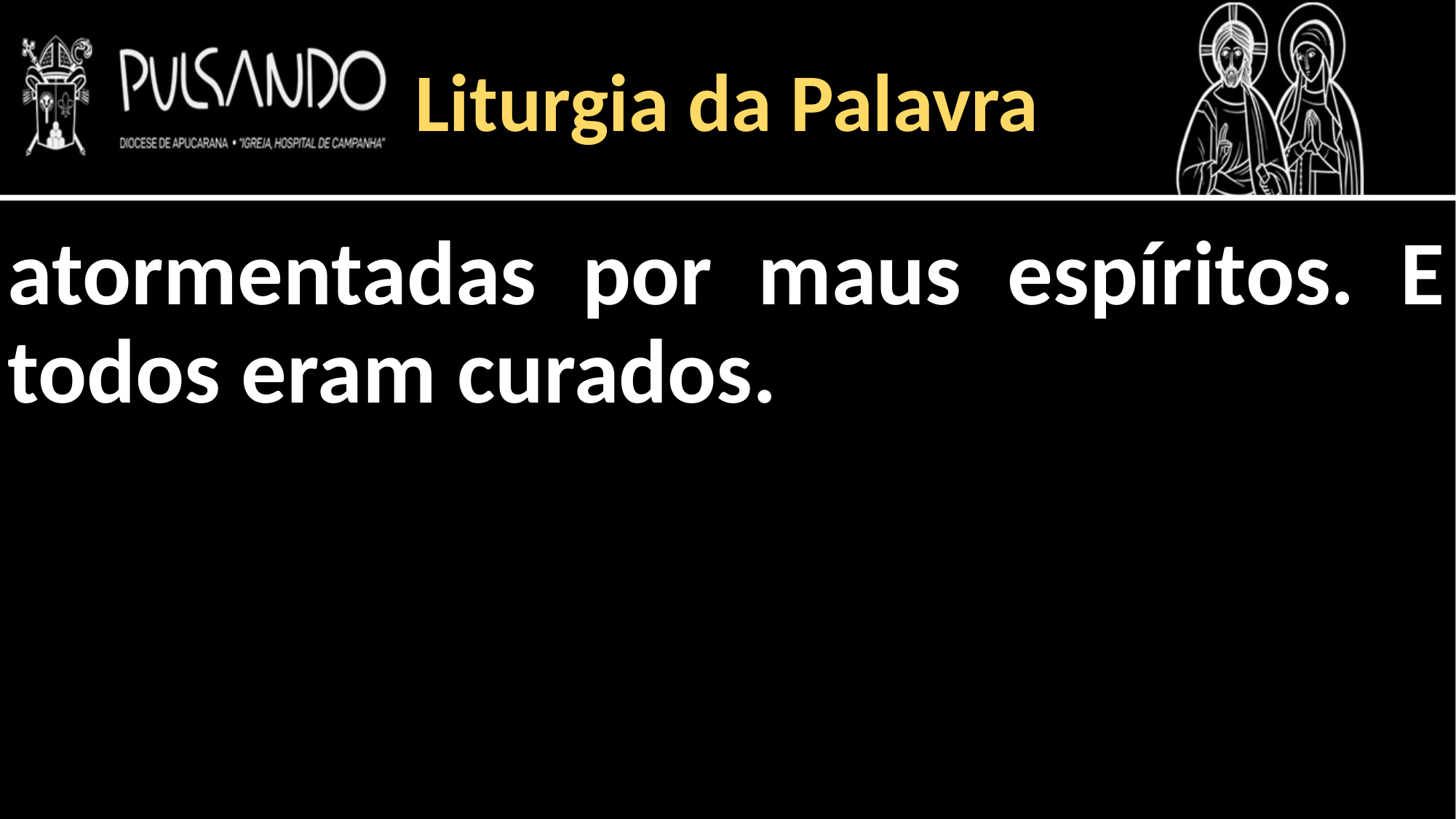

Liturgia da Palavra
atormentadas por maus espíritos. E todos eram curados.